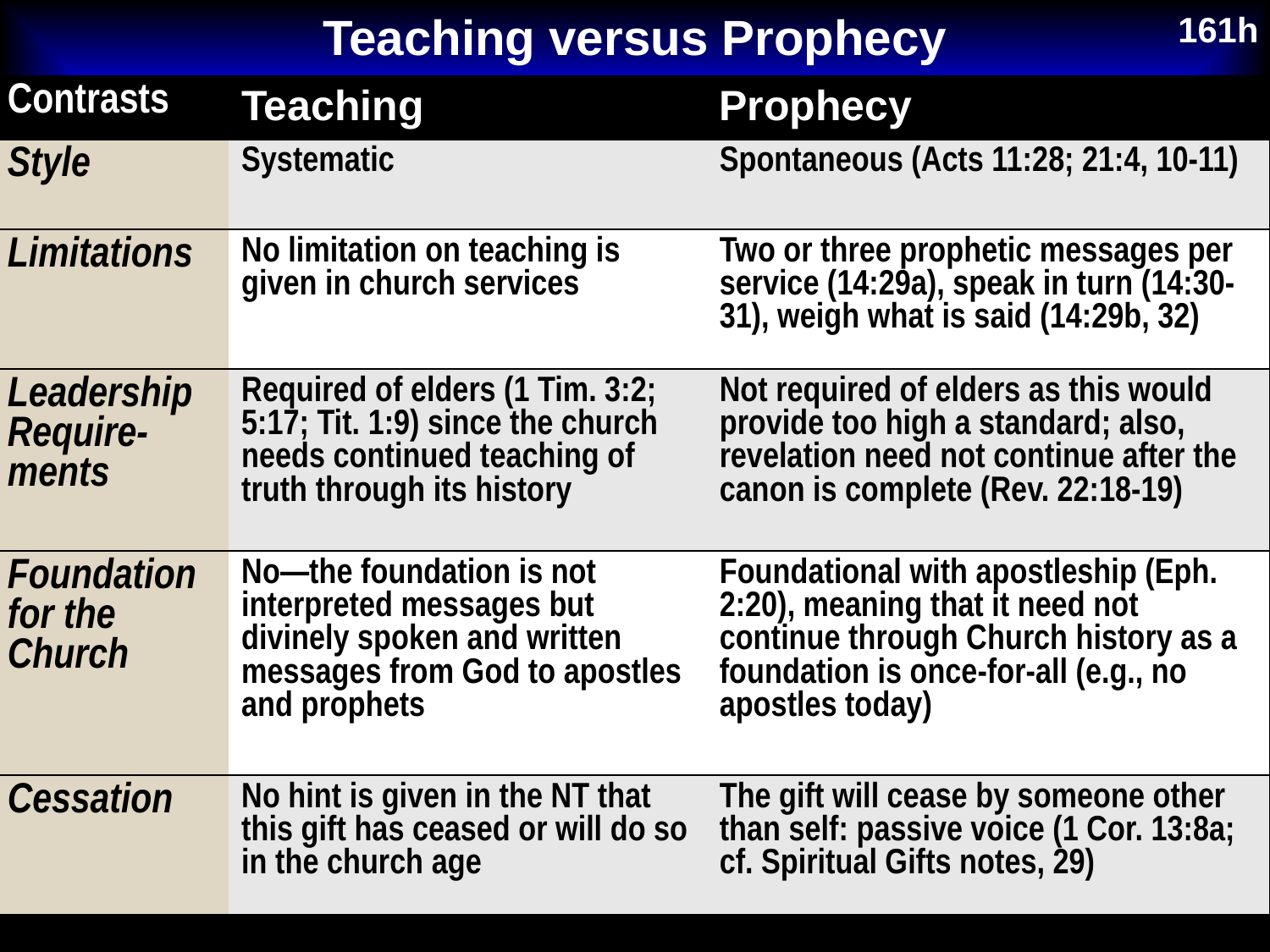

Teaching versus Prophecy
161h
| Contrasts | Teaching | Prophecy |
| --- | --- | --- |
| Style | Systematic | Spontaneous (Acts 11:28; 21:4, 10-11) |
| Limitations | No limitation on teaching is given in church services | Two or three prophetic messages per service (14:29a), speak in turn (14:30-31), weigh what is said (14:29b, 32) |
| Leadership Require-ments | Required of elders (1 Tim. 3:2; 5:17; Tit. 1:9) since the church needs continued teaching of truth through its history | Not required of elders as this would provide too high a standard; also, revelation need not continue after the canon is complete (Rev. 22:18-19) |
| Foundation for the Church | No—the foundation is not interpreted messages but divinely spoken and written messages from God to apostles and prophets | Foundational with apostleship (Eph. 2:20), meaning that it need not continue through Church history as a foundation is once-for-all (e.g., no apostles today) |
| Cessation | No hint is given in the NT that this gift has ceased or will do so in the church age | The gift will cease by someone other than self: passive voice (1 Cor. 13:8a; cf. Spiritual Gifts notes, 29) |